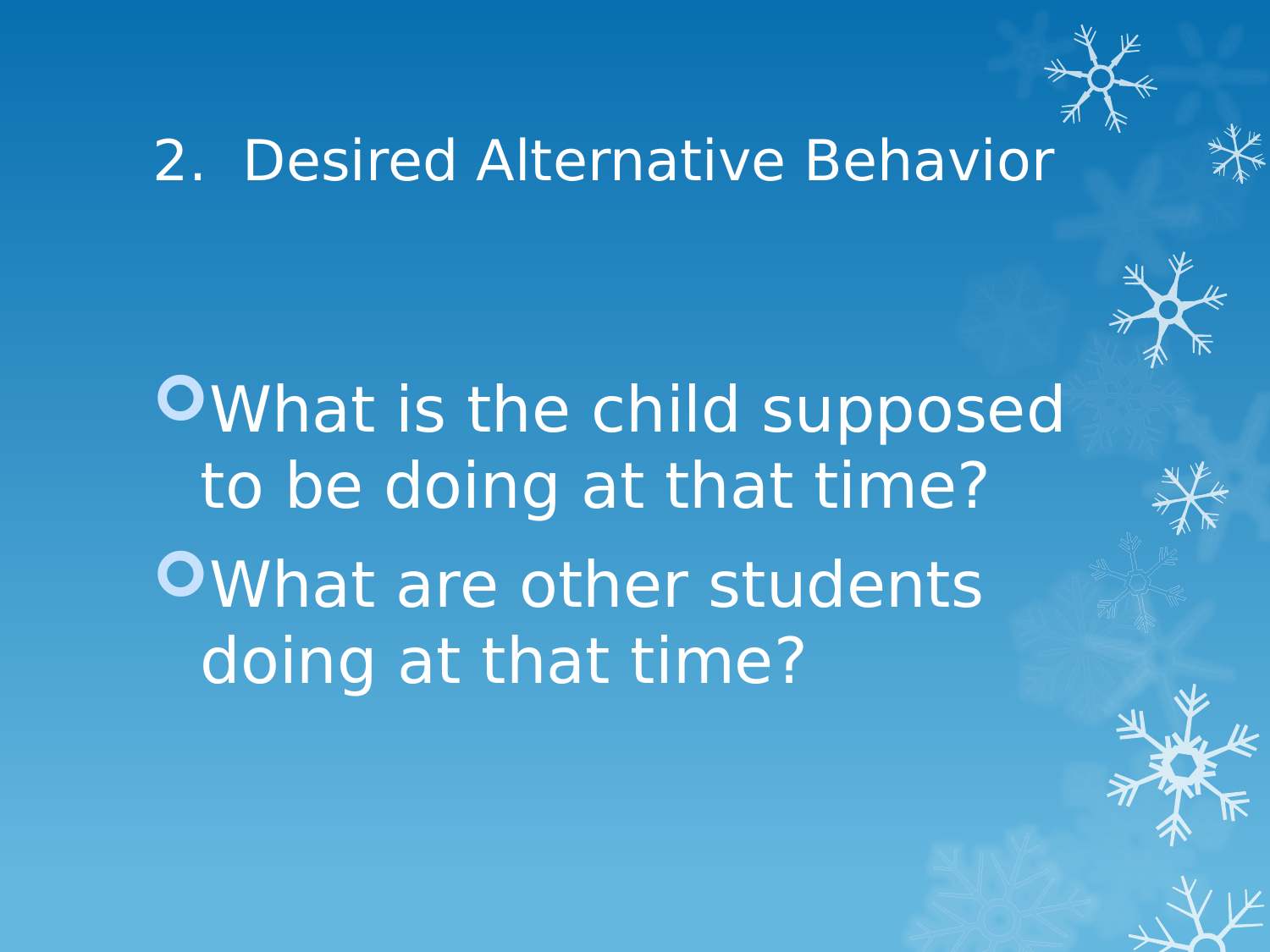

# 2.  Desired Alternative Behavior
What is the child supposed to be doing at that time?
What are other students doing at that time?